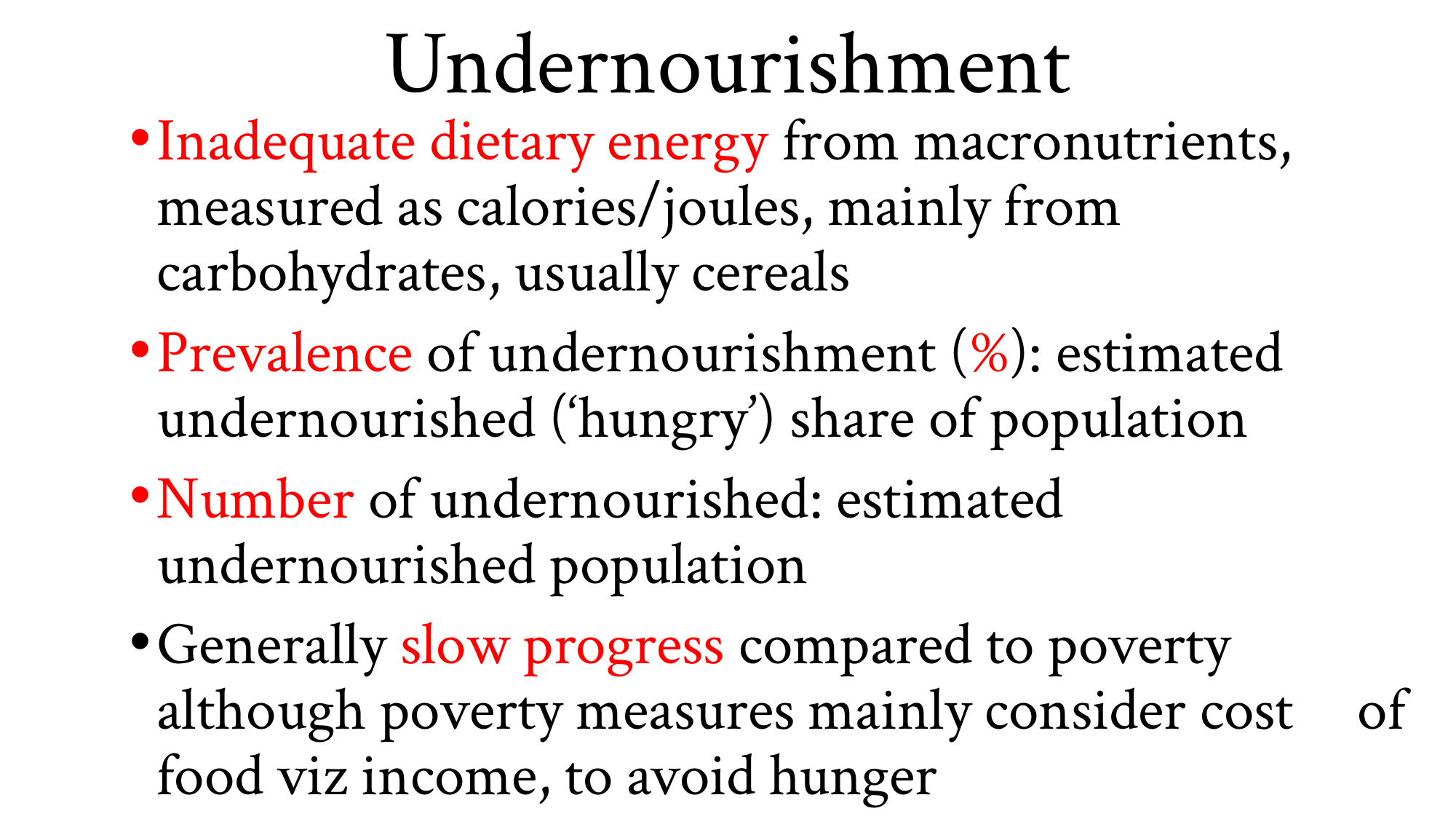

# Undernourishment
Inadequate dietary energy from macronutrients, 	measured as calories/joules, mainly from 	carbohydrates, usually cereals
Prevalence of undernourishment (%): estimated 	undernourished (‘hungry’) share of population
Number of undernourished: estimated	undernourished population
Generally slow progress compared to poverty 	although poverty measures mainly consider cost 	of food viz income, to avoid hunger